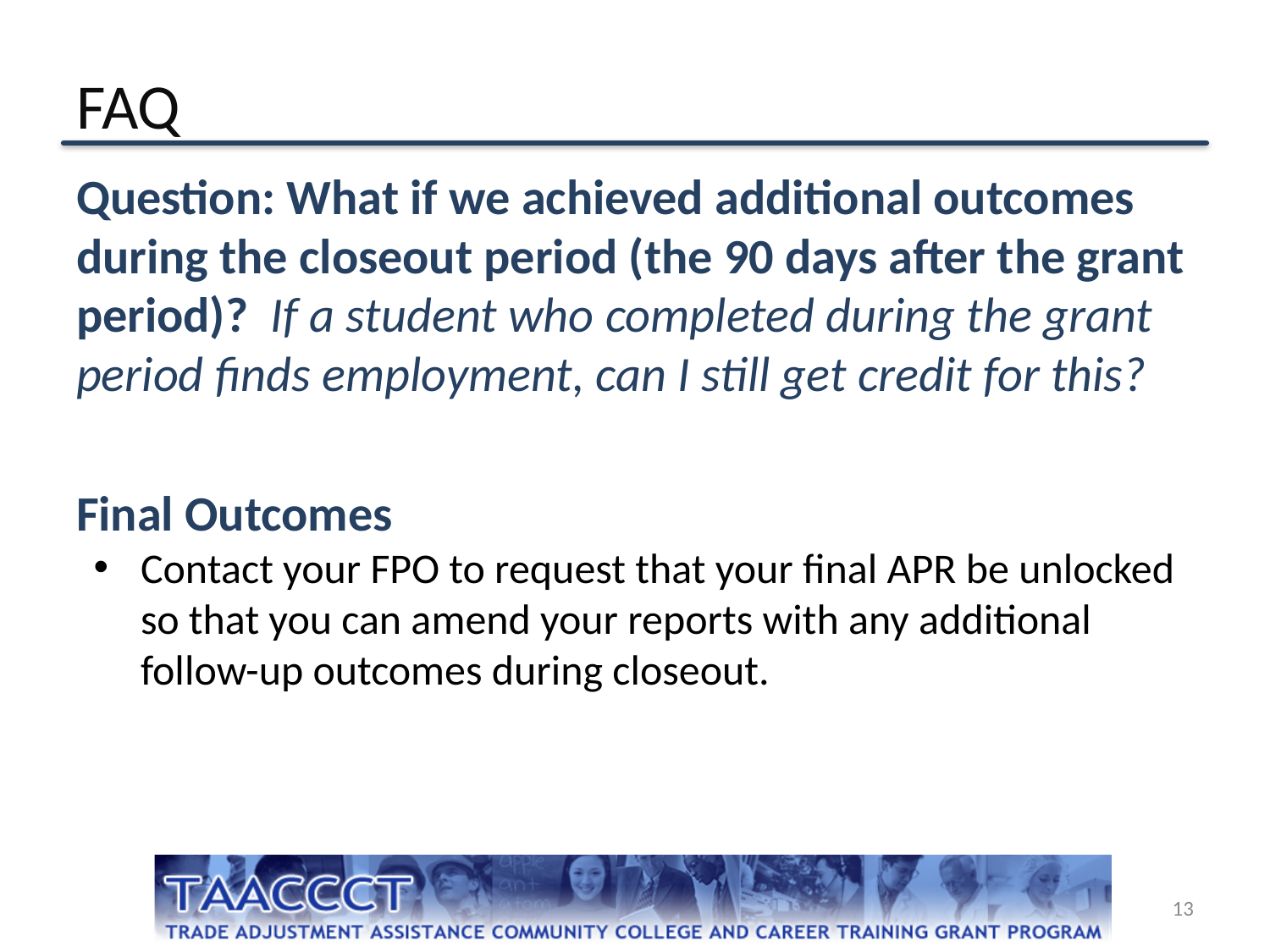

# FAQ
Question: What if we achieved additional outcomes during the closeout period (the 90 days after the grant period)?  If a student who completed during the grant period finds employment, can I still get credit for this?

Final Outcomes
Contact your FPO to request that your final APR be unlocked so that you can amend your reports with any additional follow-up outcomes during closeout.

13